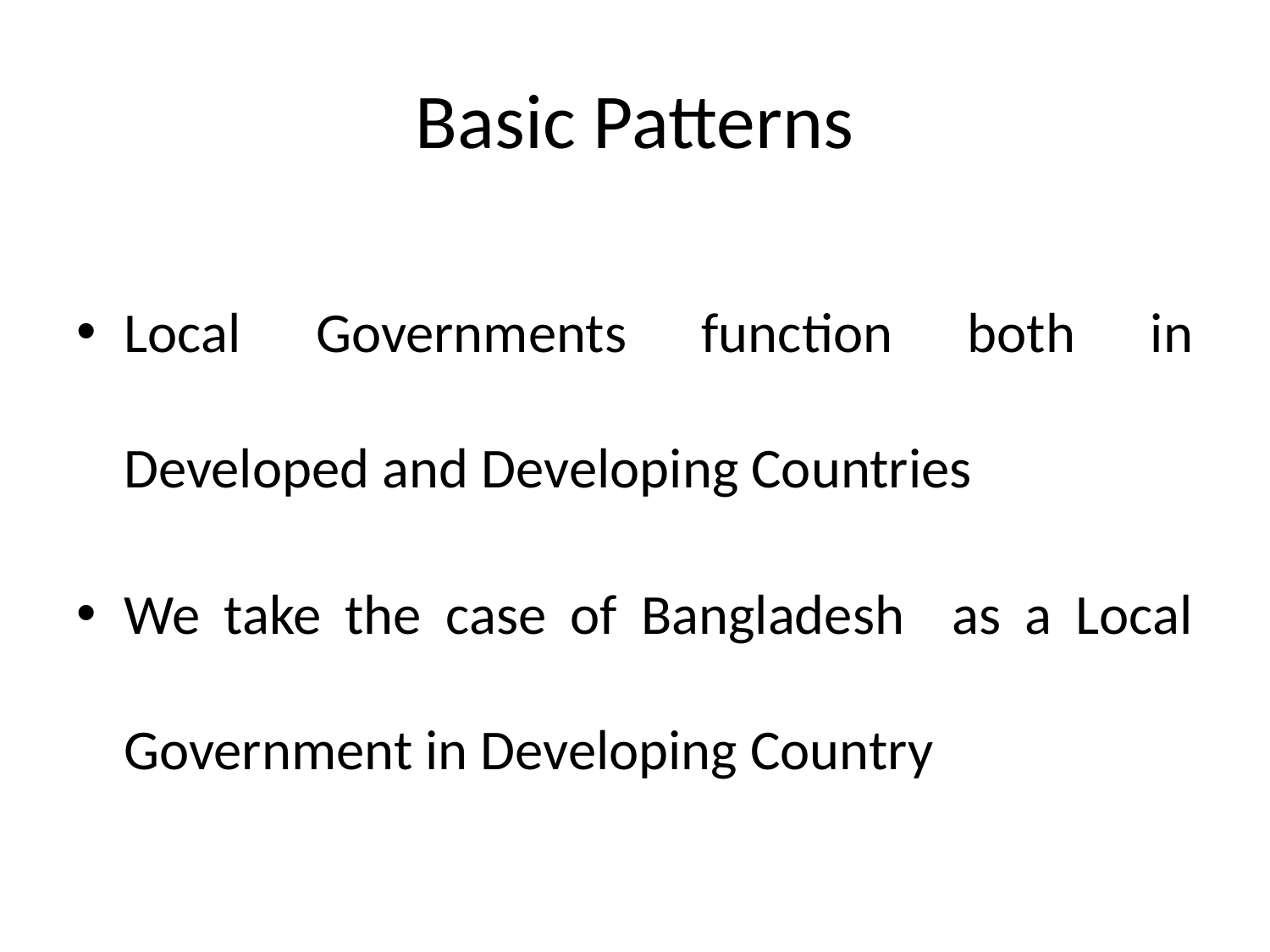

# Basic Patterns
Local Governments function both in Developed and Developing Countries
We take the case of Bangladesh  as a Local Government in Developing Country